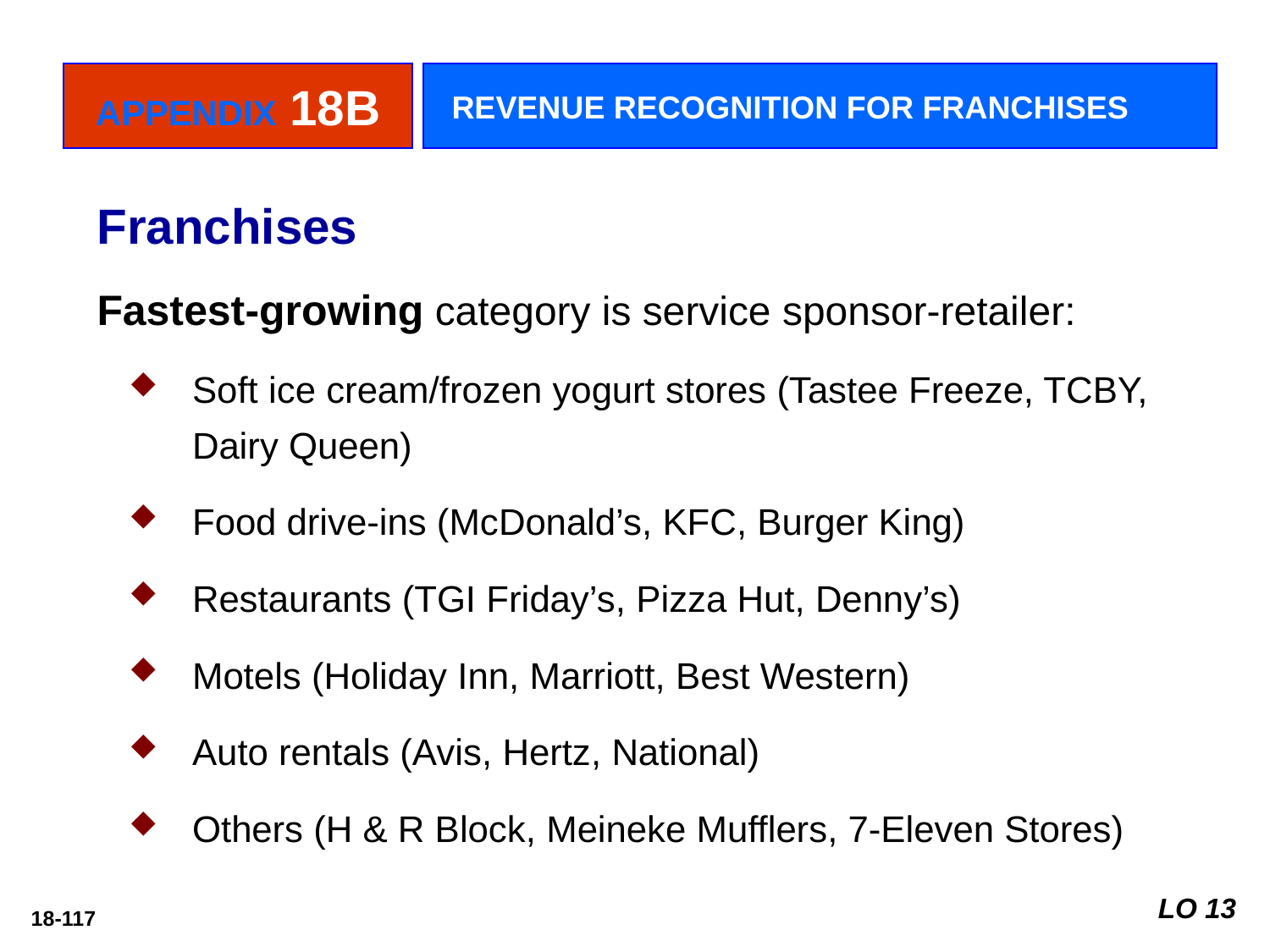

APPENDIX 18B
REVENUE RECOGNITION FOR FRANCHISES
Franchises
Fastest-growing category is service sponsor-retailer:
Soft ice cream/frozen yogurt stores (Tastee Freeze, TCBY, Dairy Queen)
Food drive-ins (McDonald’s, KFC, Burger King)
Restaurants (TGI Friday’s, Pizza Hut, Denny’s)
Motels (Holiday Inn, Marriott, Best Western)
Auto rentals (Avis, Hertz, National)
Others (H & R Block, Meineke Mufflers, 7-Eleven Stores)
LO 13